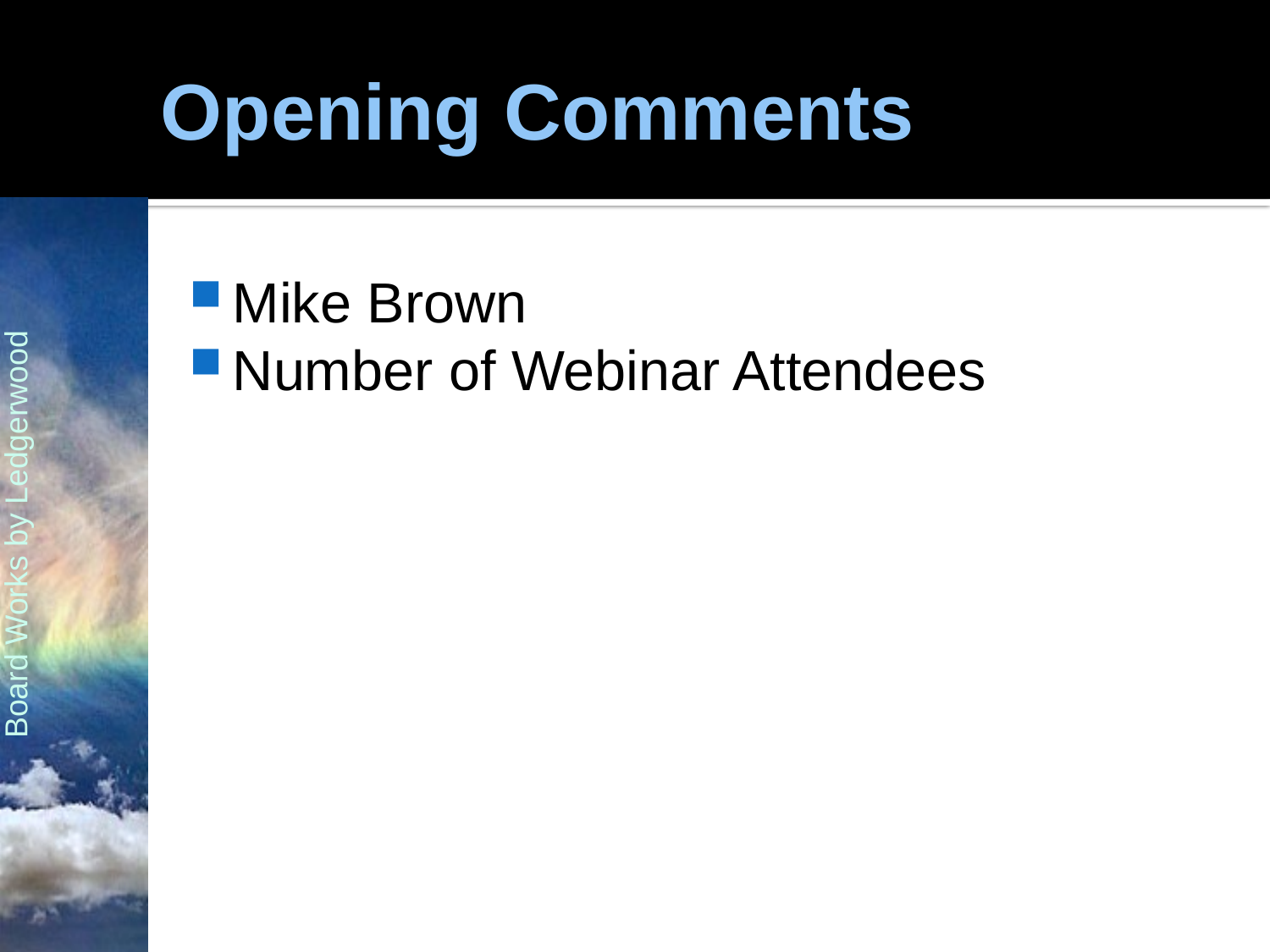

# Opening Comments
Mike Brown
Number of Webinar Attendees